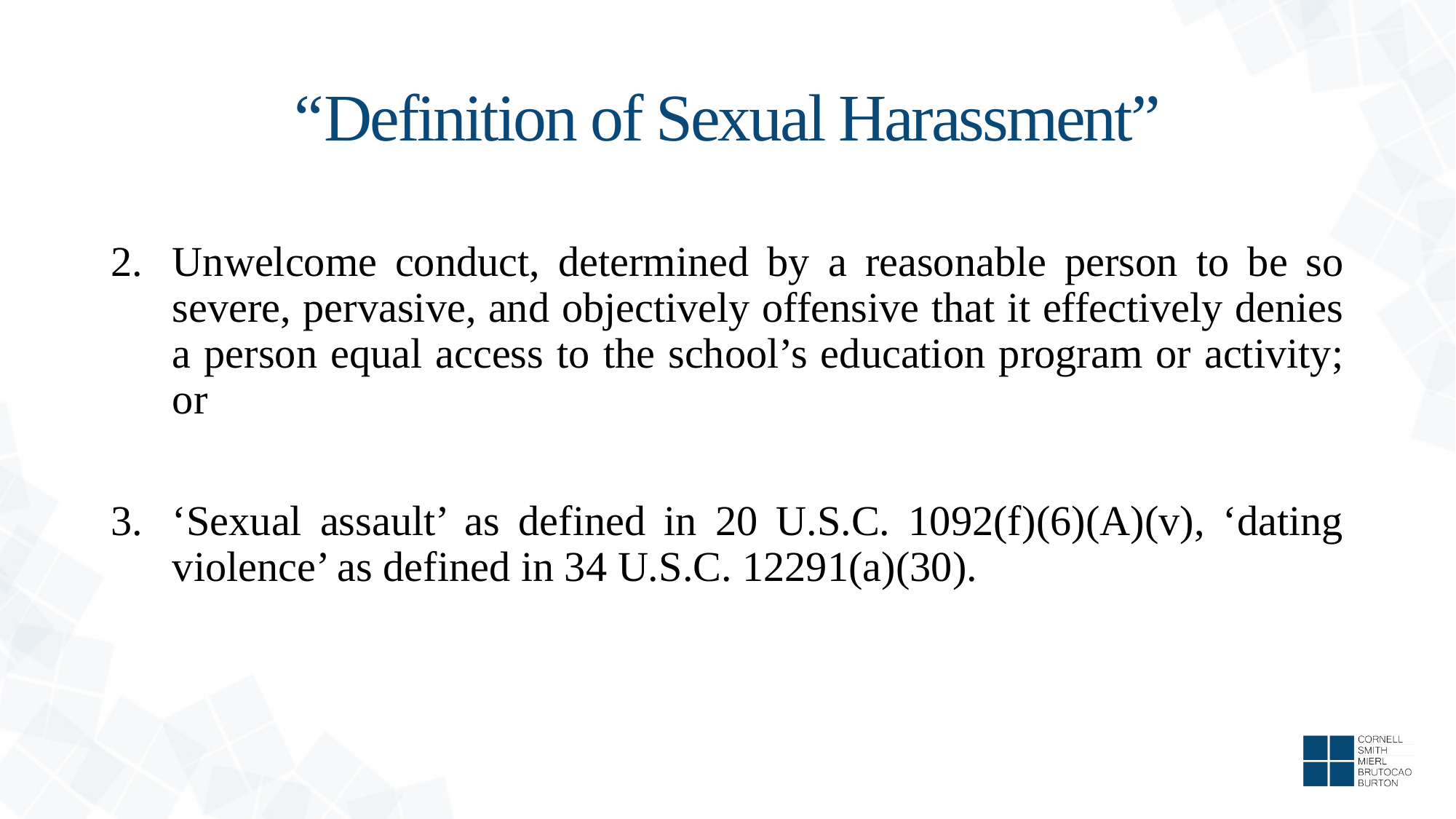

# “Definition of Sexual Harassment”
Unwelcome conduct, determined by a reasonable person to be so severe, pervasive, and objectively offensive that it effectively denies a person equal access to the school’s education program or activity; or

‘Sexual assault’ as defined in 20 U.S.C. 1092(f)(6)(A)(v), ‘dating violence’ as defined in 34 U.S.C. 12291(a)(30).